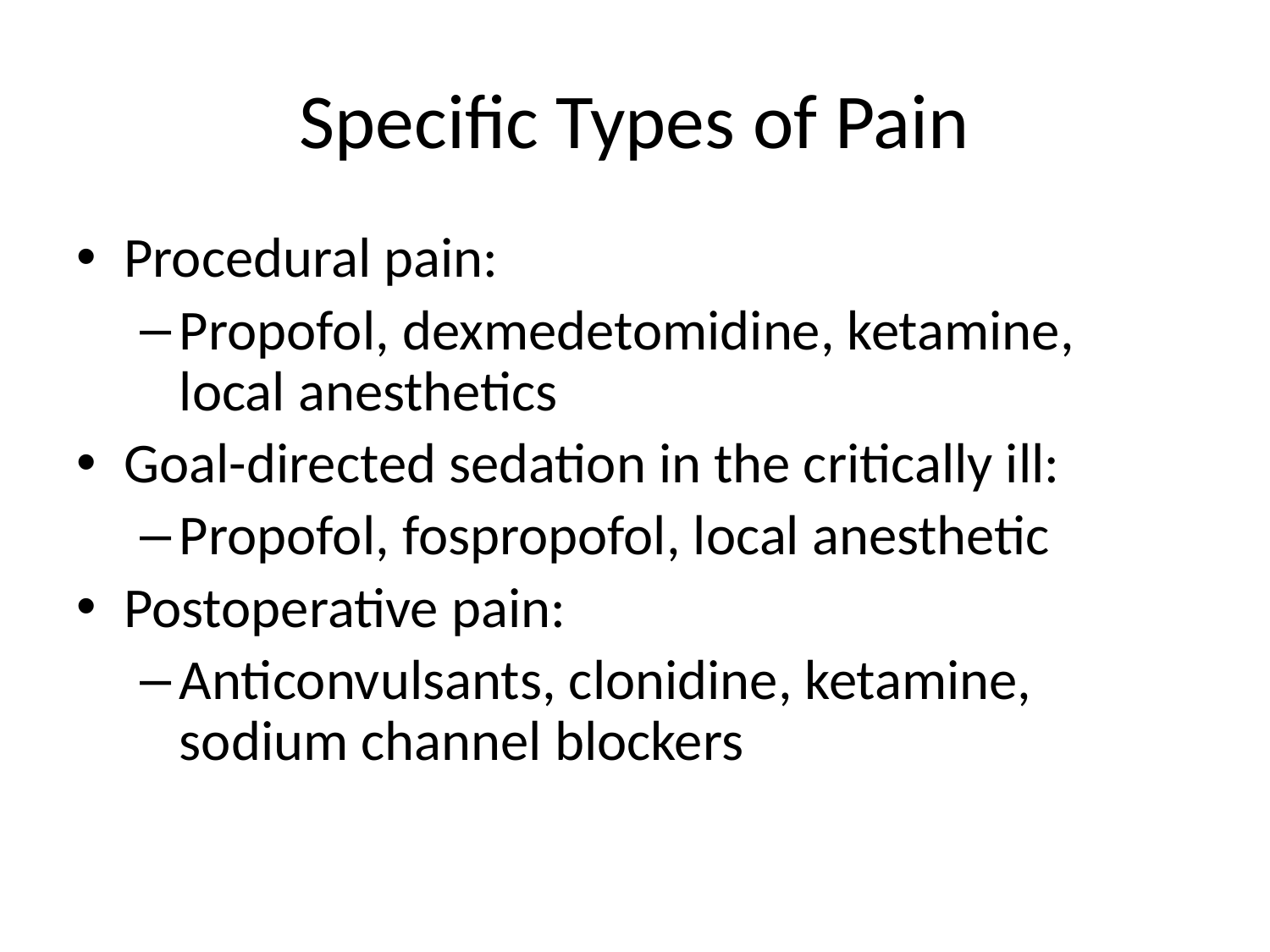

# Specific Types of Pain
Procedural pain:
Propofol, dexmedetomidine, ketamine, local anesthetics
Goal-directed sedation in the critically ill:
Propofol, fospropofol, local anesthetic
Postoperative pain:
Anticonvulsants, clonidine, ketamine, sodium channel blockers